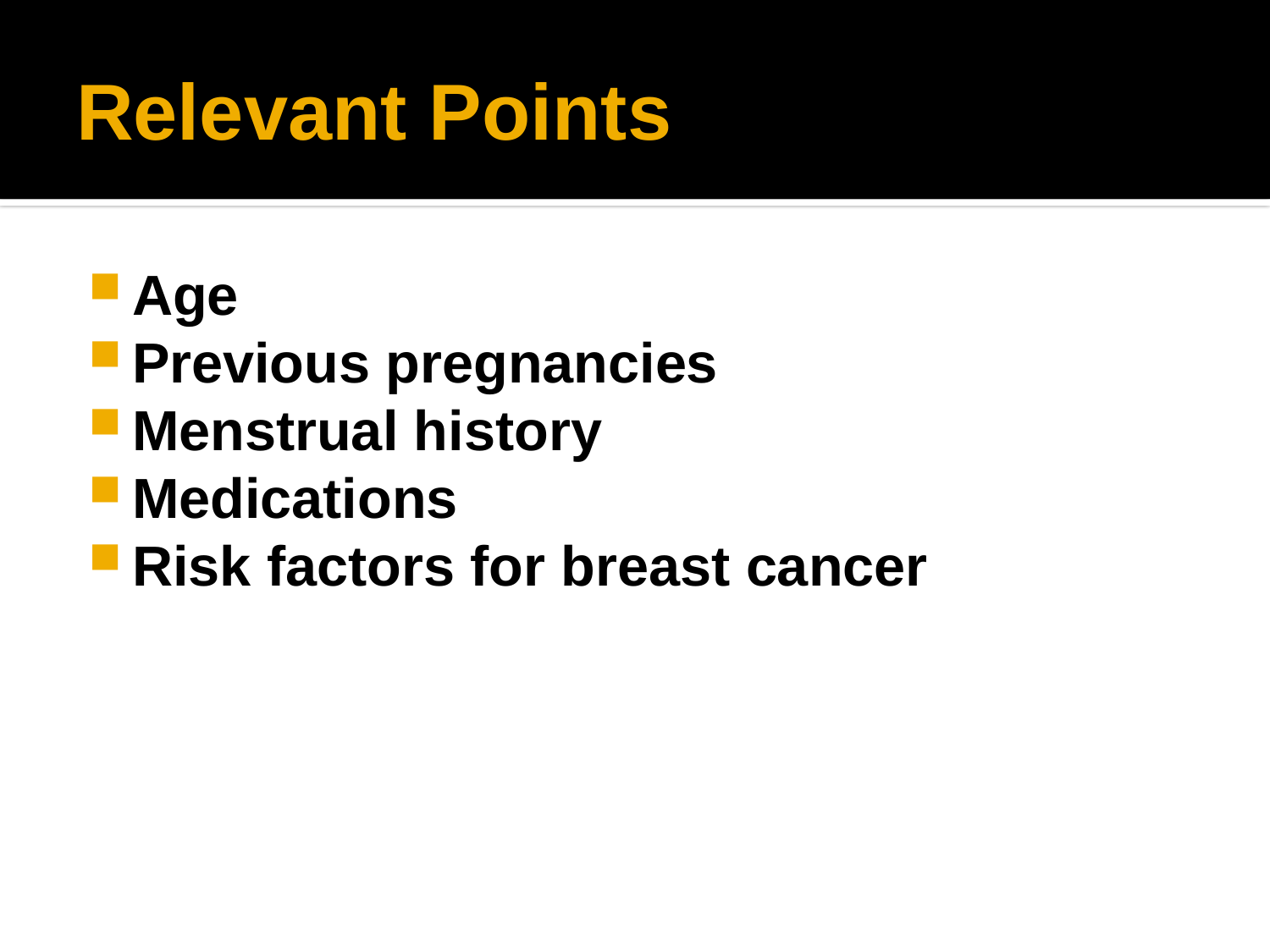

# Relevant Points
Age
Previous pregnancies
Menstrual history
Medications
Risk factors for breast cancer